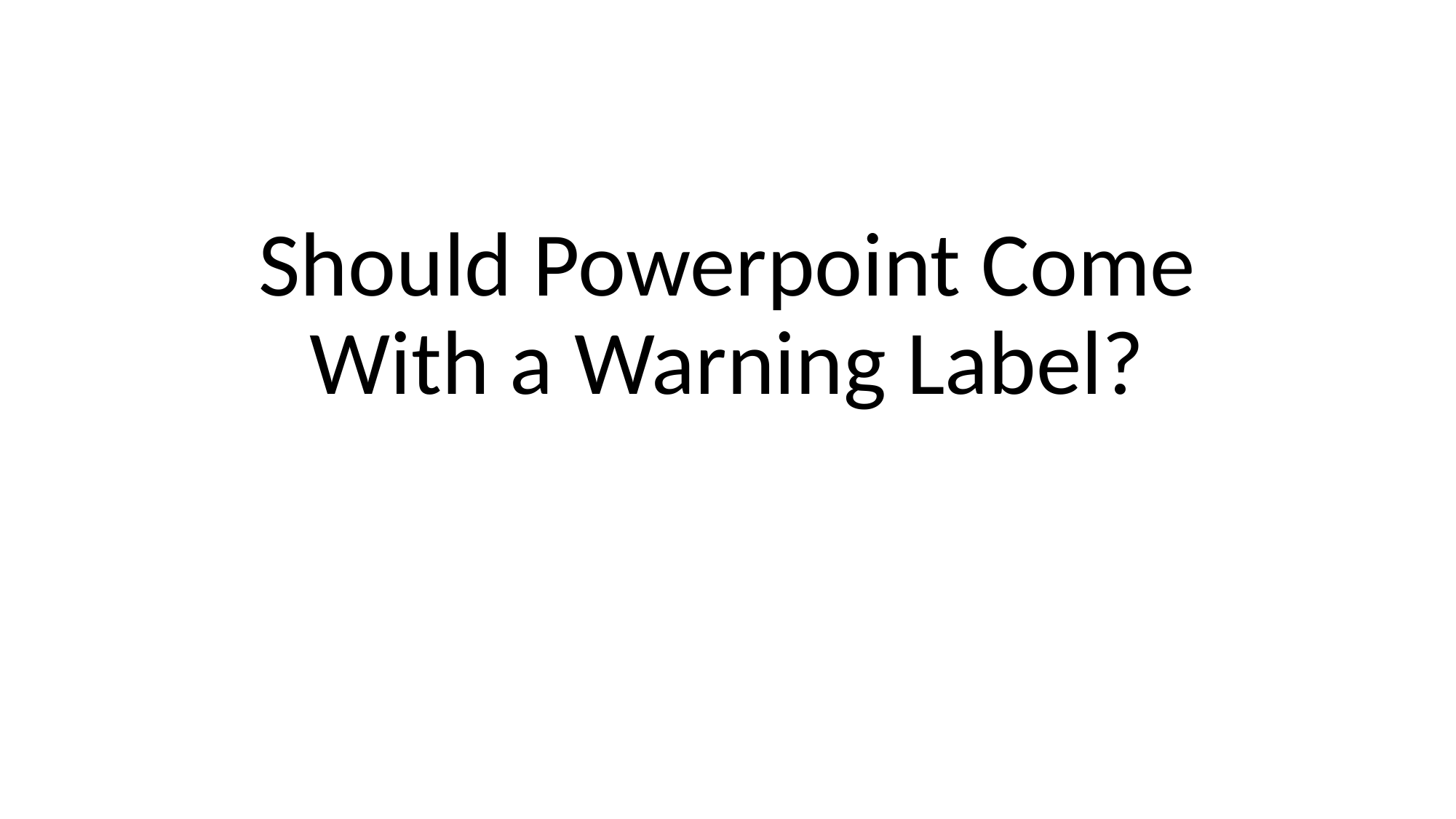

# Should Powerpoint Come With a Warning Label?